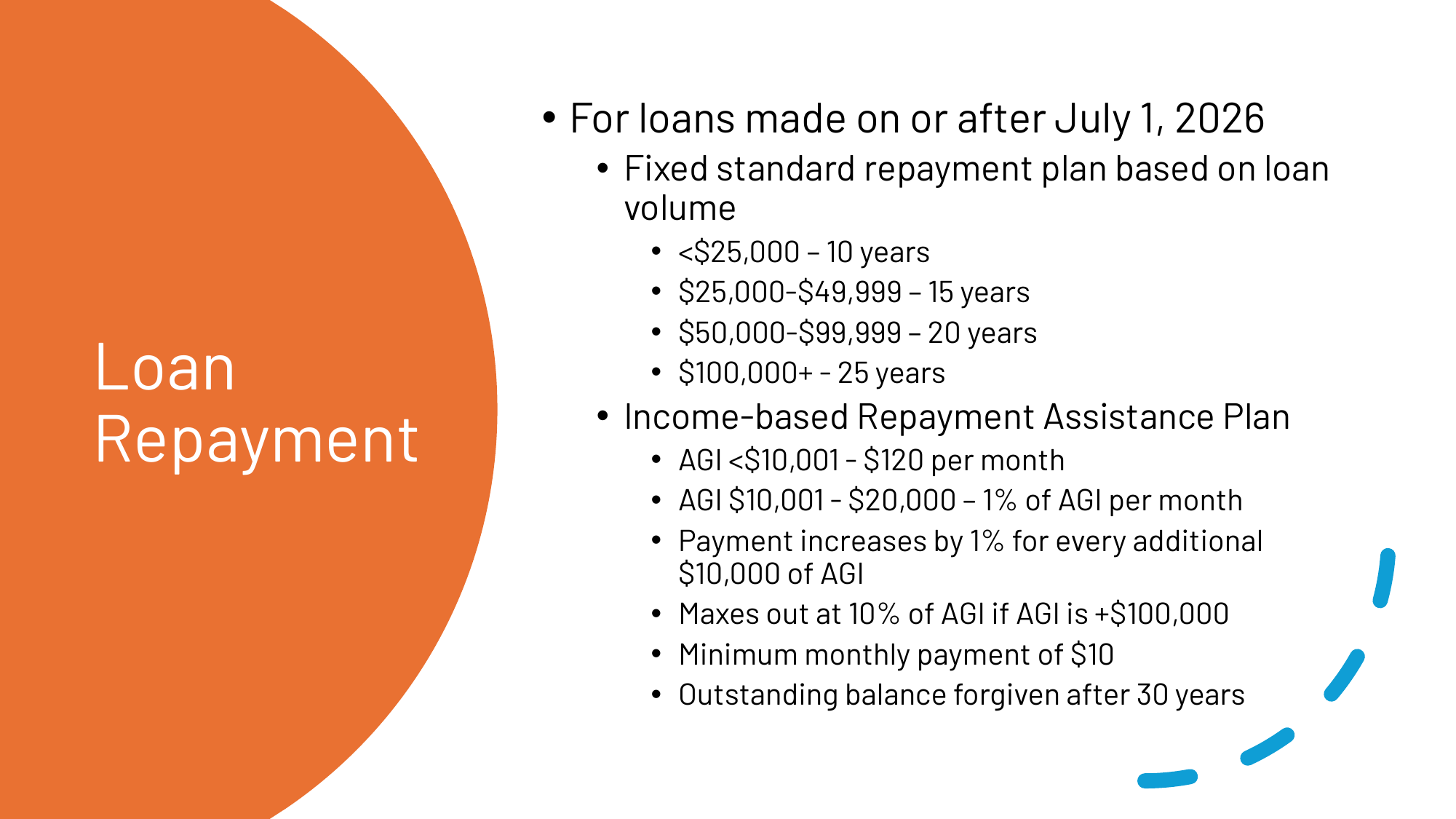

For loans made on or after July 1, 2026
Fixed standard repayment plan based on loan volume
<$25,000 – 10 years
$25,000-$49,999 – 15 years
$50,000-$99,999 – 20 years
$100,000+ - 25 years
Income-based Repayment Assistance Plan
AGI <$10,001 - $120 per month
AGI $10,001 - $20,000 – 1% of AGI per month
Payment increases by 1% for every additional $10,000 of AGI
Maxes out at 10% of AGI if AGI is +$100,000
Minimum monthly payment of $10
Outstanding balance forgiven after 30 years
# Loan Repayment